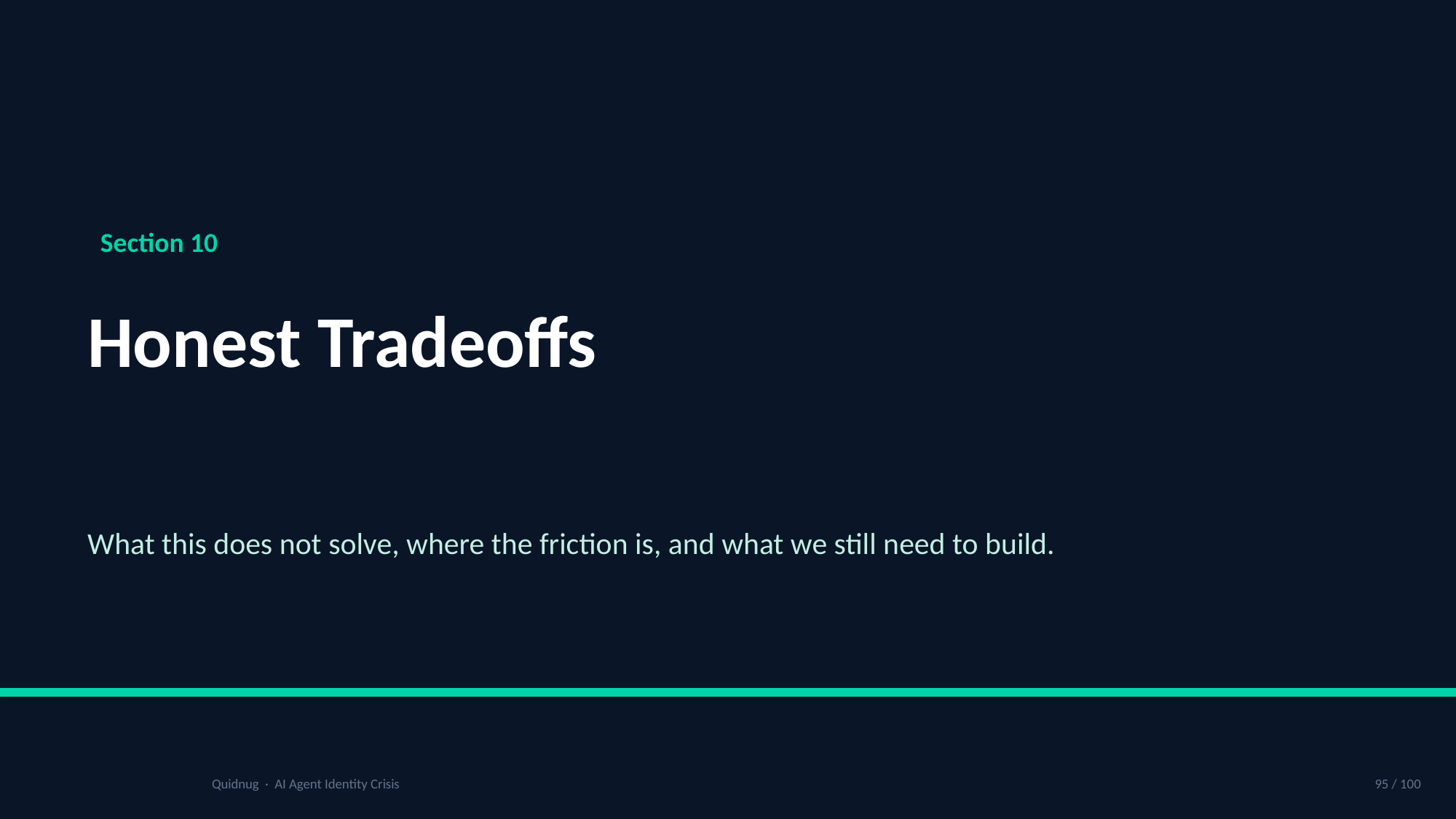

Section 10
Honest Tradeoffs
What this does not solve, where the friction is, and what we still need to build.

Quidnug  ·  AI Agent Identity Crisis
95 / 100